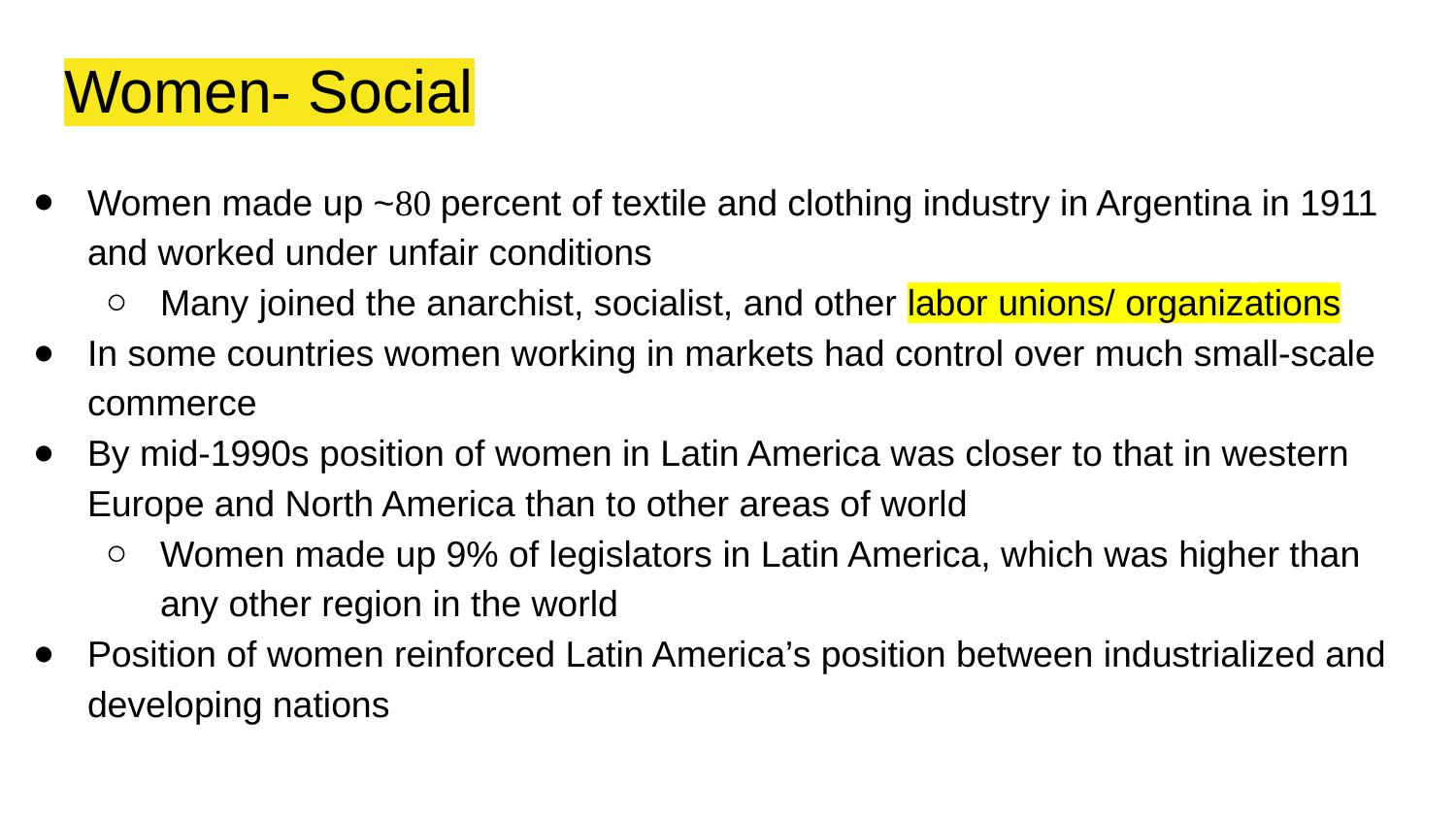

# Women- Social

Women made up ~80 percent of textile and clothing industry in Argentina in 1911 and worked under unfair conditions
Many joined the anarchist, socialist, and other labor unions/ organizations
In some countries women working in markets had control over much small-scale commerce
By mid-1990s position of women in Latin America was closer to that in western Europe and North America than to other areas of world
Women made up 9% of legislators in Latin America, which was higher than any other region in the world
Position of women reinforced Latin America’s position between industrialized and developing nations